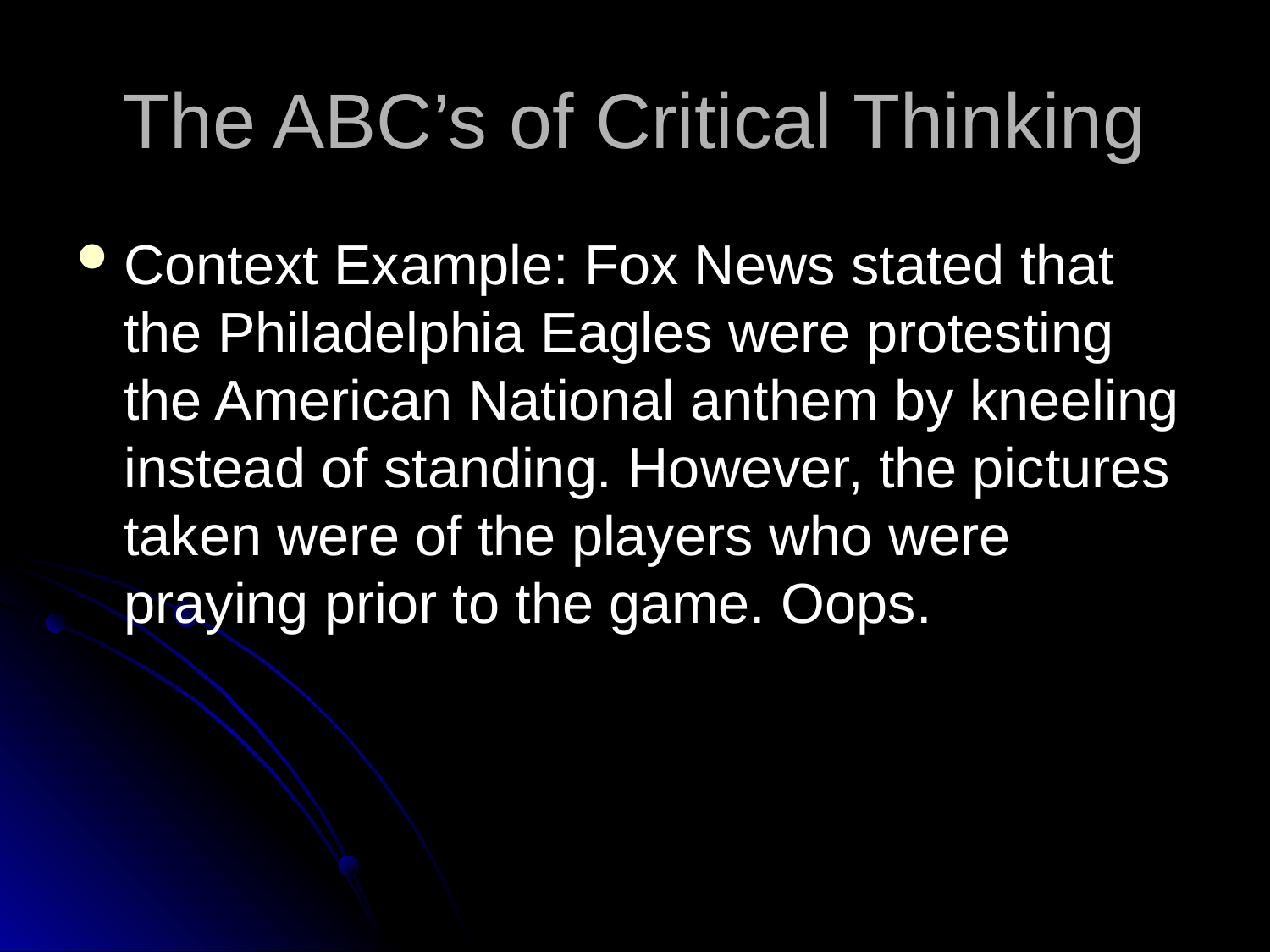

# The ABC’s of Critical Thinking
Context Example: Fox News stated that the Philadelphia Eagles were protesting the American National anthem by kneeling instead of standing. However, the pictures taken were of the players who were praying prior to the game. Oops.